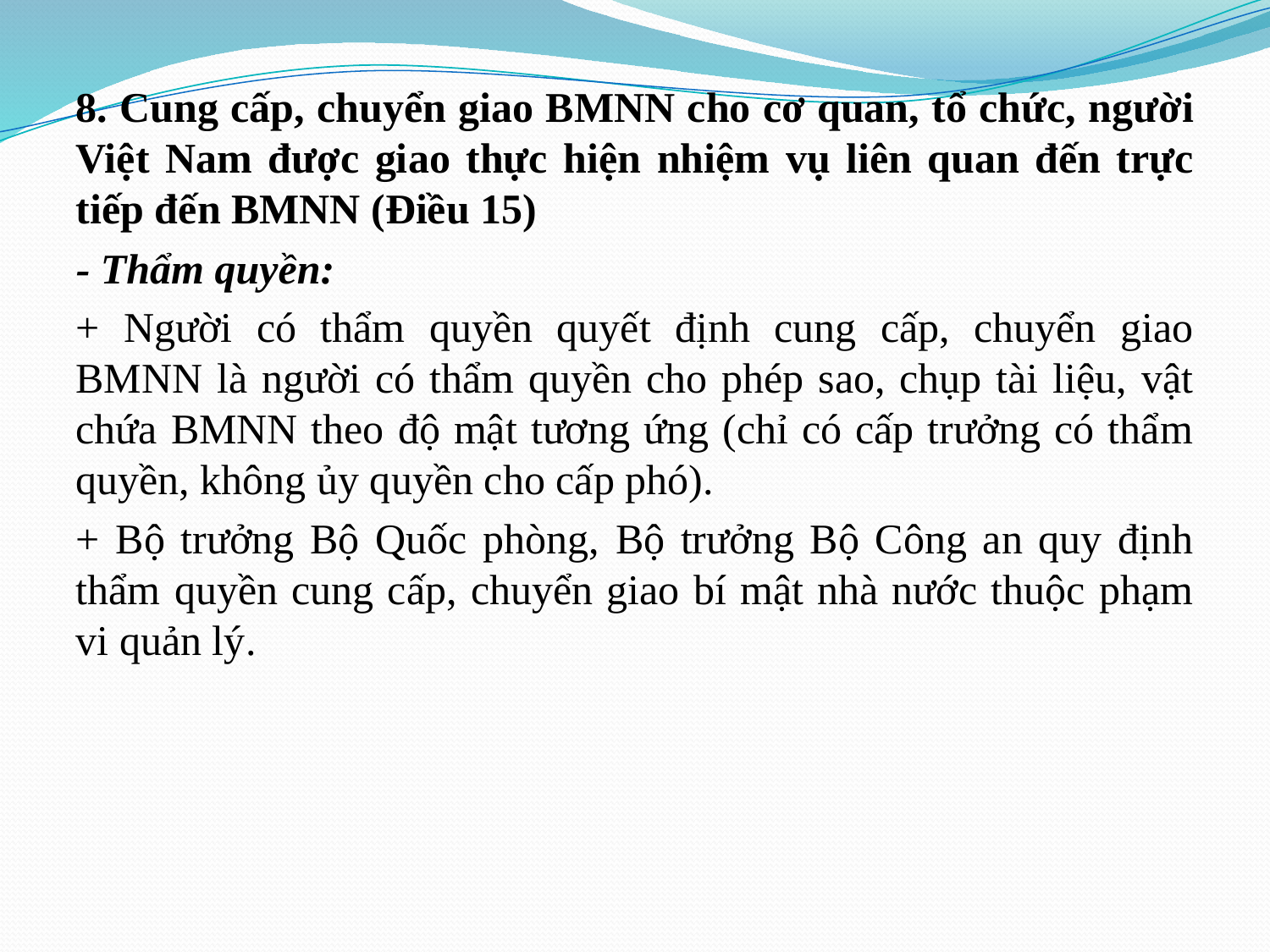

8. Cung cấp, chuyển giao BMNN cho cơ quan, tổ chức, người Việt Nam được giao thực hiện nhiệm vụ liên quan đến trực tiếp đến BMNN (Điều 15)
- Thẩm quyền:
+ Người có thẩm quyền quyết định cung cấp, chuyển giao BMNN là người có thẩm quyền cho phép sao, chụp tài liệu, vật chứa BMNN theo độ mật tương ứng (chỉ có cấp trưởng có thẩm quyền, không ủy quyền cho cấp phó).
+ Bộ trưởng Bộ Quốc phòng, Bộ trưởng Bộ Công an quy định thẩm quyền cung cấp, chuyển giao bí mật nhà nước thuộc phạm vi quản lý.